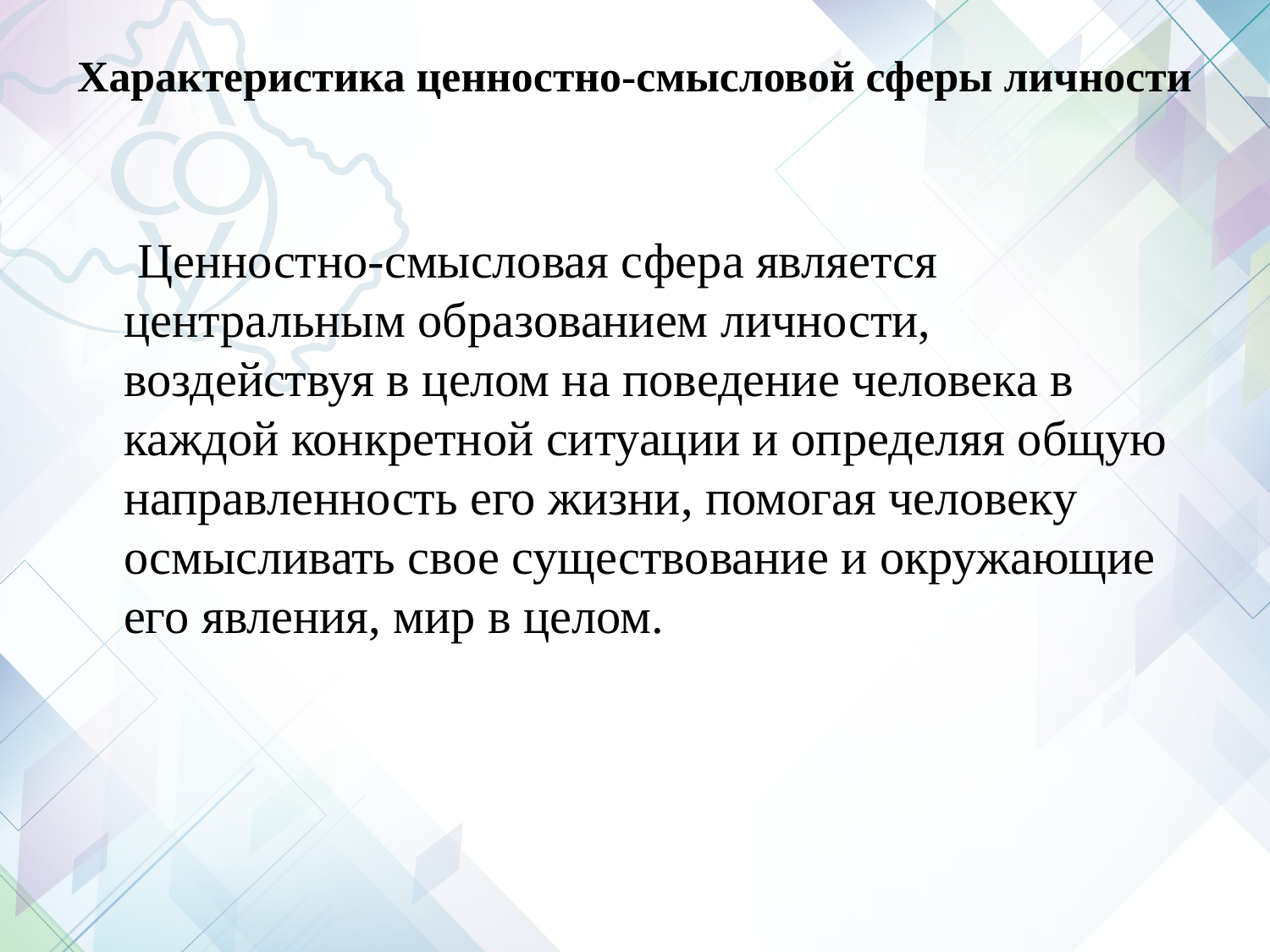

# Характеристика ценностно-смысловой сферы личности
     Ценностно-смысловая сфера является центральным образованием личности, воздействуя в целом на поведение человека в каждой конкретной ситуации и определяя общую направленность его жизни, помогая человеку осмысливать свое существование и окружающие его явления, мир в целом.